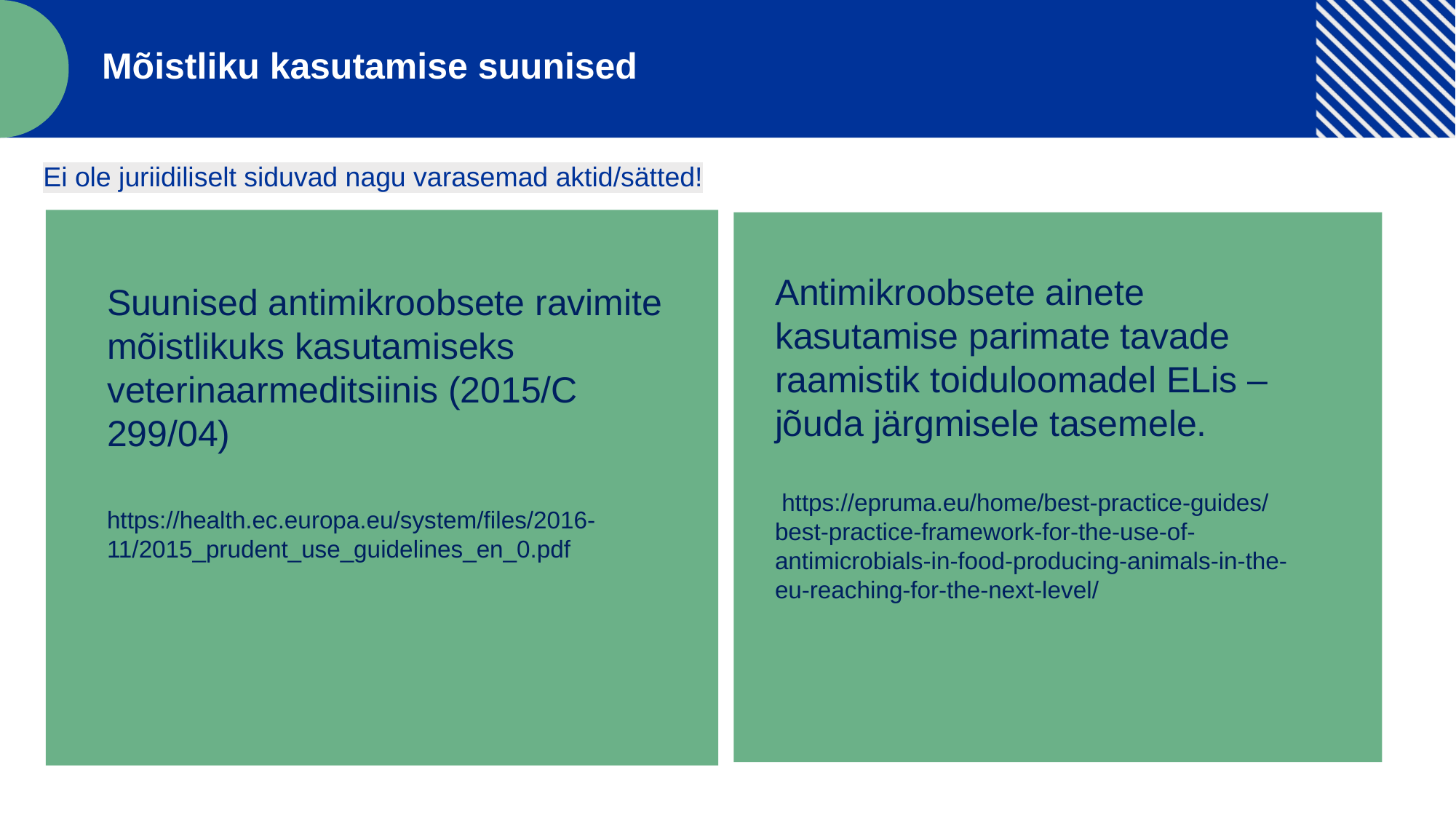

Mõistliku kasutamise suunised
Ei ole juriidiliselt siduvad nagu varasemad aktid/sätted!

Antimikroobsete ainete kasutamise parimate tavade raamistik toiduloomadel ELis – jõuda järgmisele tasemele.

 https://epruma.eu/home/best-practice-guides/best-practice-framework-for-the-use-of-antimicrobials-in-food-producing-animals-in-the-eu-reaching-for-the-next-level/
Suunised antimikroobsete ravimite mõistlikuks kasutamiseks veterinaarmeditsiinis (2015/C 299/04)

https://health.ec.europa.eu/system/files/2016-11/2015_prudent_use_guidelines_en_0.pdf